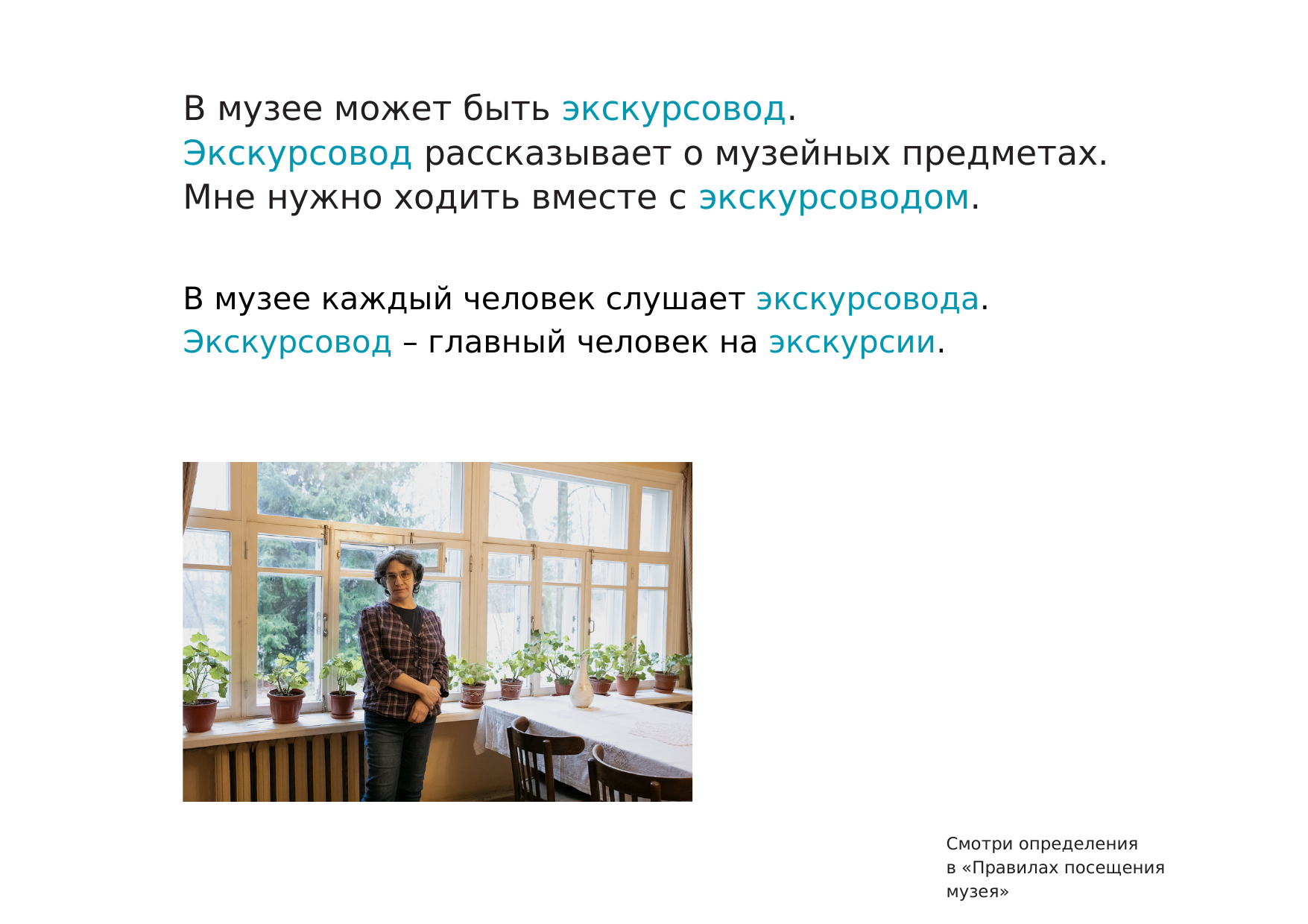

В музее может быть экскурсовод.
Экскурсовод рассказывает о музейных предметах.
Мне нужно ходить вместе с экскурсоводом.
В музее каждый человек слушает экскурсовода.
Экскурсовод – главный человек на экскурсии.

Смотри определения
в «Правилах посещения музея»